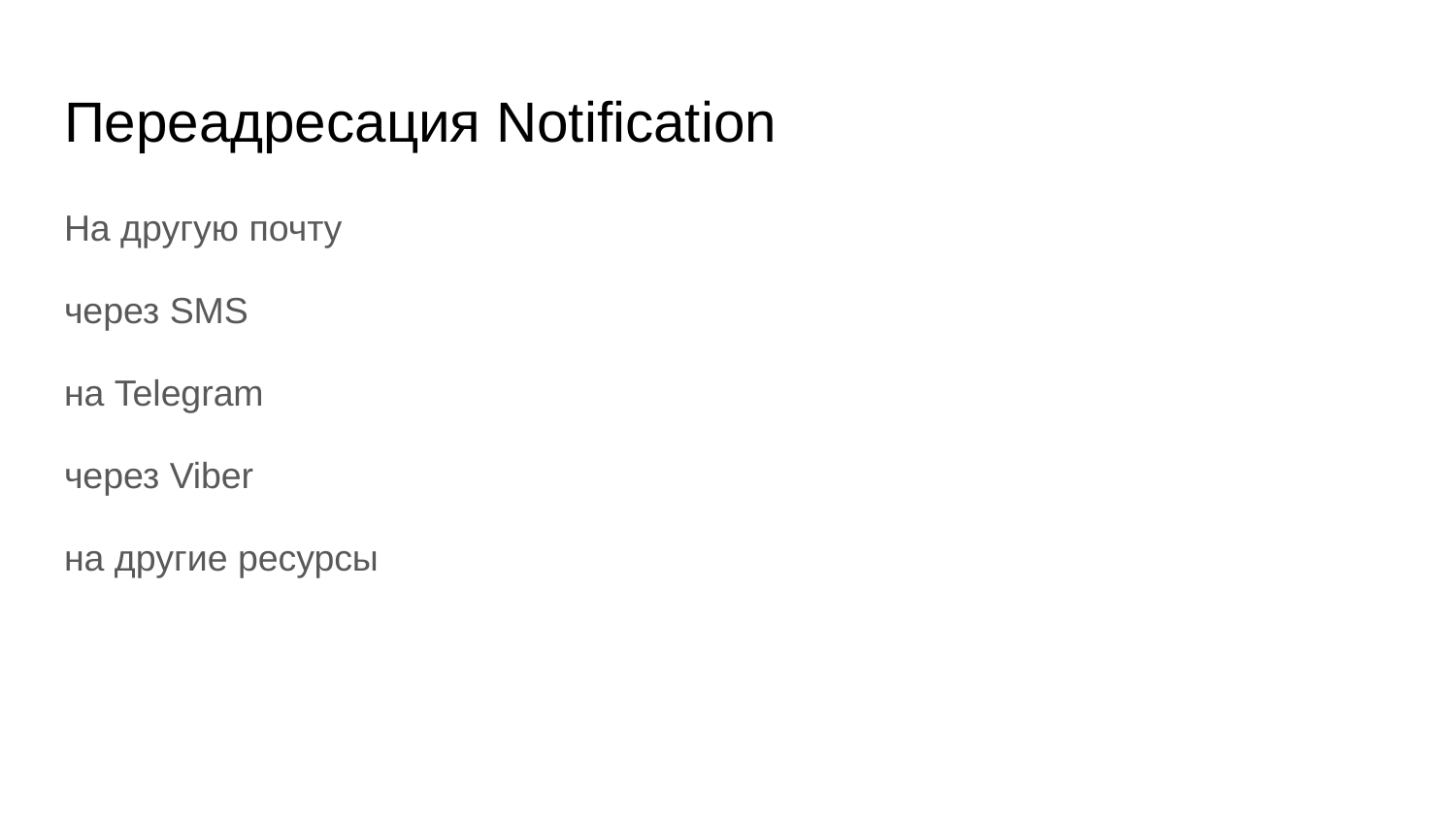

# Переадресация Notification

На другую почту
через SMS
на Telegram
через Viber
на другие ресурсы